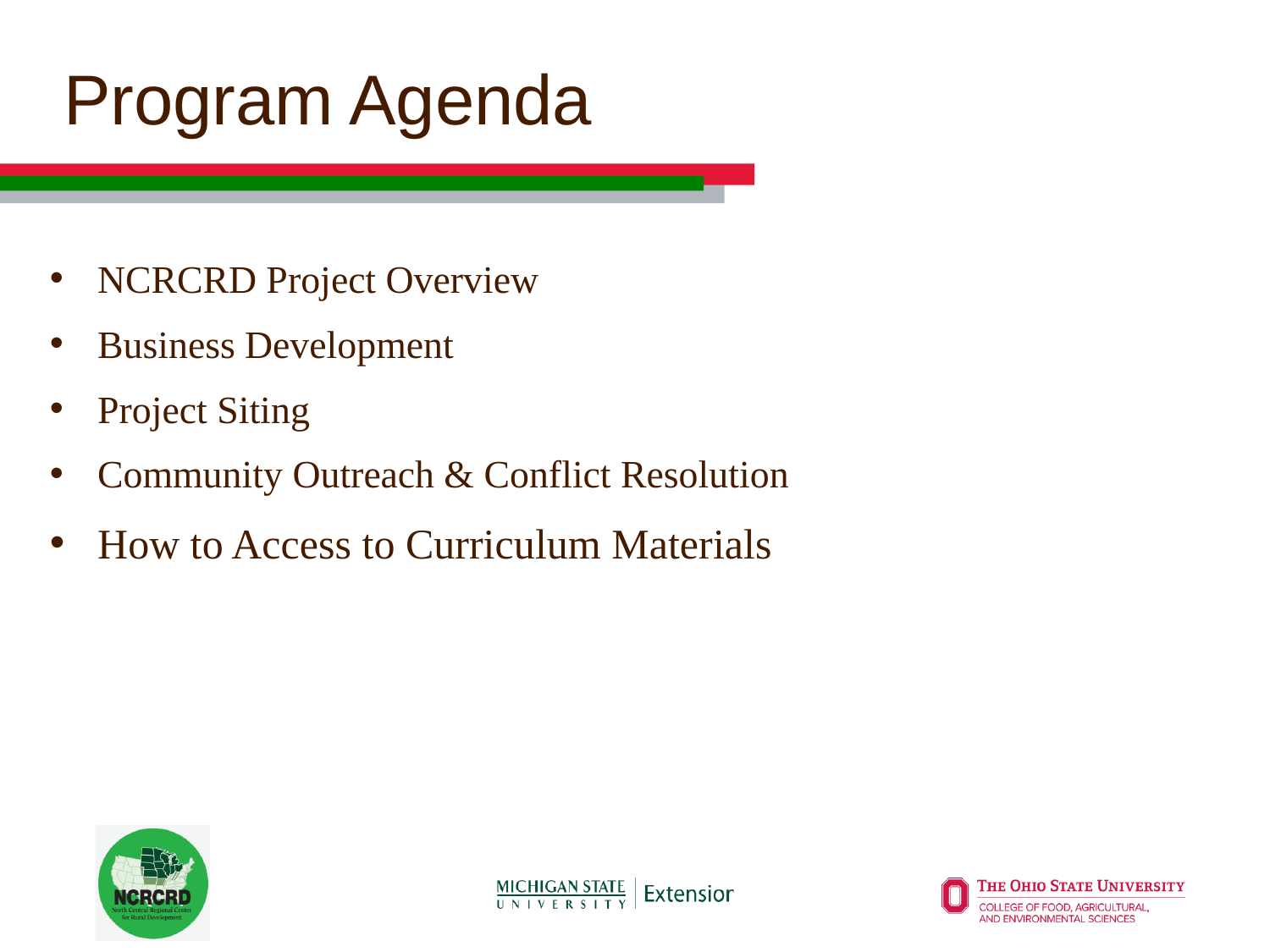

# Program Agenda
NCRCRD Project Overview
Business Development
Project Siting
Community Outreach & Conflict Resolution
How to Access to Curriculum Materials